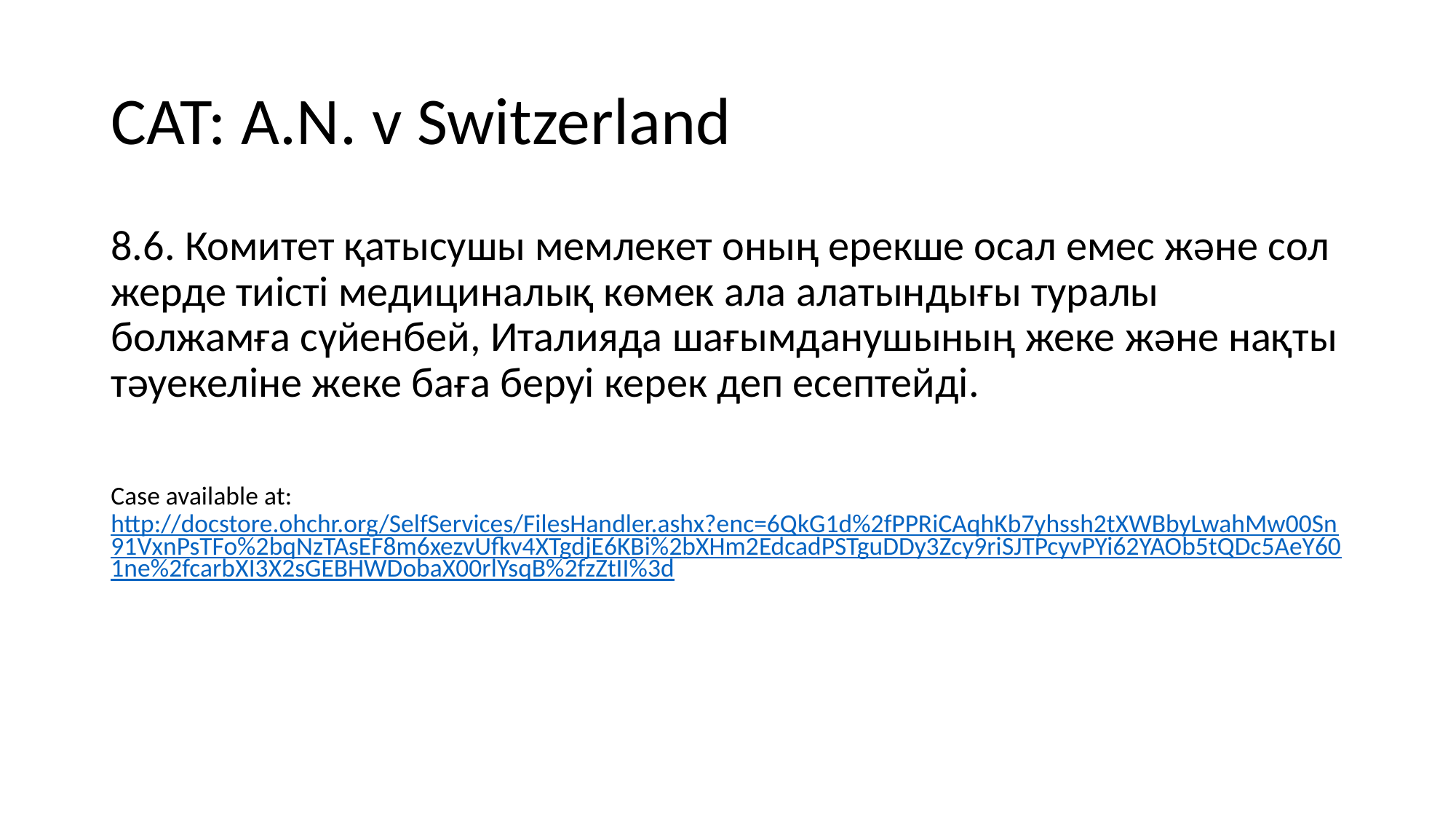

# CAT: A.N. v Switzerland
8.6. Комитет қатысушы мемлекет оның ерекше осал емес және сол жерде тиісті медициналық көмек ала алатындығы туралы болжамға сүйенбей, Италияда шағымданушының жеке және нақты тәуекеліне жеке баға беруі керек деп есептейді.

Case available at: http://docstore.ohchr.org/SelfServices/FilesHandler.ashx?enc=6QkG1d%2fPPRiCAqhKb7yhssh2tXWBbyLwahMw00Sn91VxnPsTFo%2bqNzTAsEF8m6xezvUfkv4XTgdjE6KBi%2bXHm2EdcadPSTguDDy3Zcy9riSJTPcyvPYi62YAOb5tQDc5AeY601ne%2fcarbXI3X2sGEBHWDobaX00rlYsqB%2fzZtII%3d